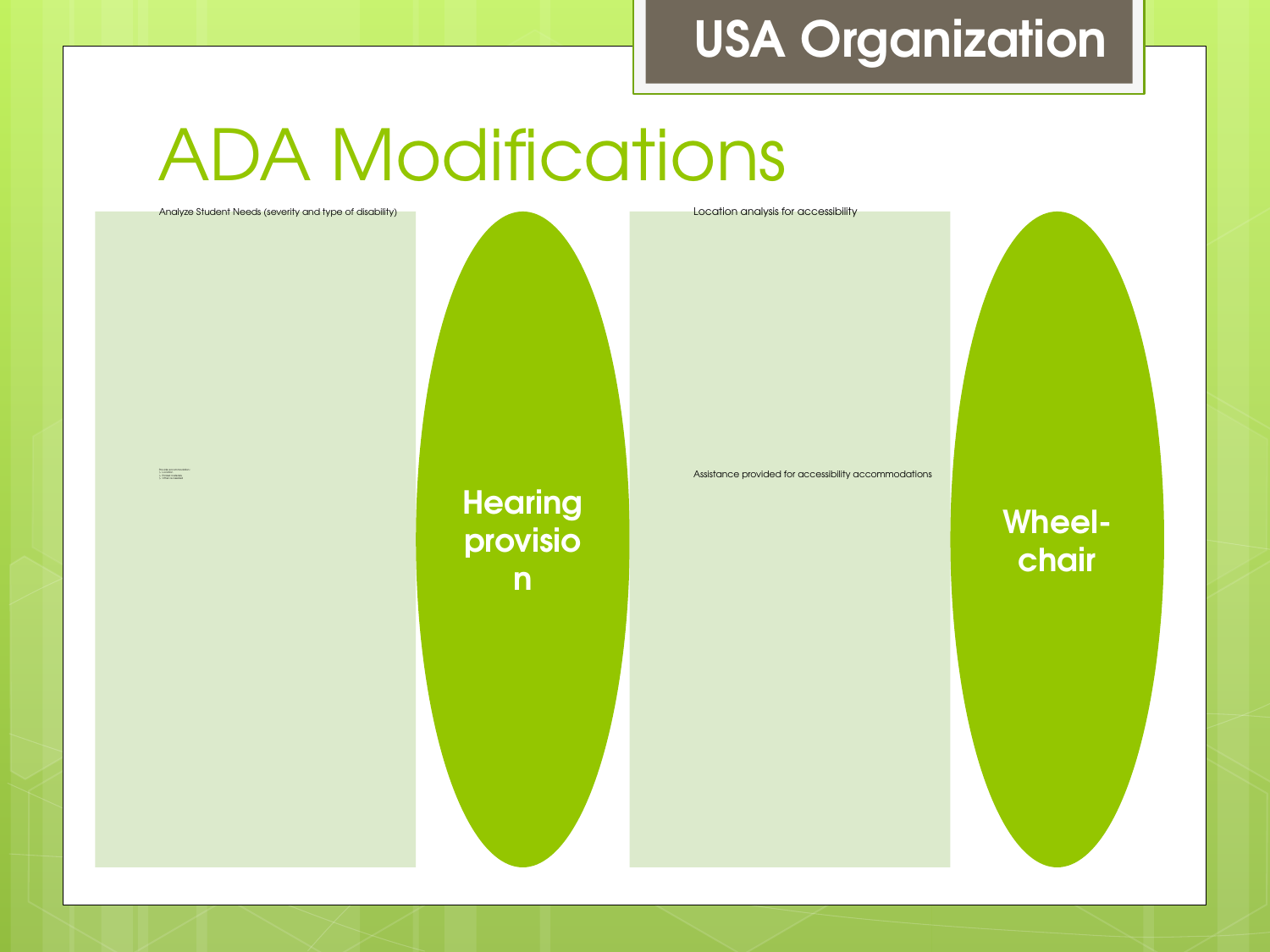

USA Organization
# ADA Modifications
Hearing provision
Analyze Student Needs (severity and type of disability)
Provide accommodation:
>  Location
>  Printed materials
>  Other as needed
Wheel-chair
Location analysis for accessibility
Assistance provided for accessibility accommodations